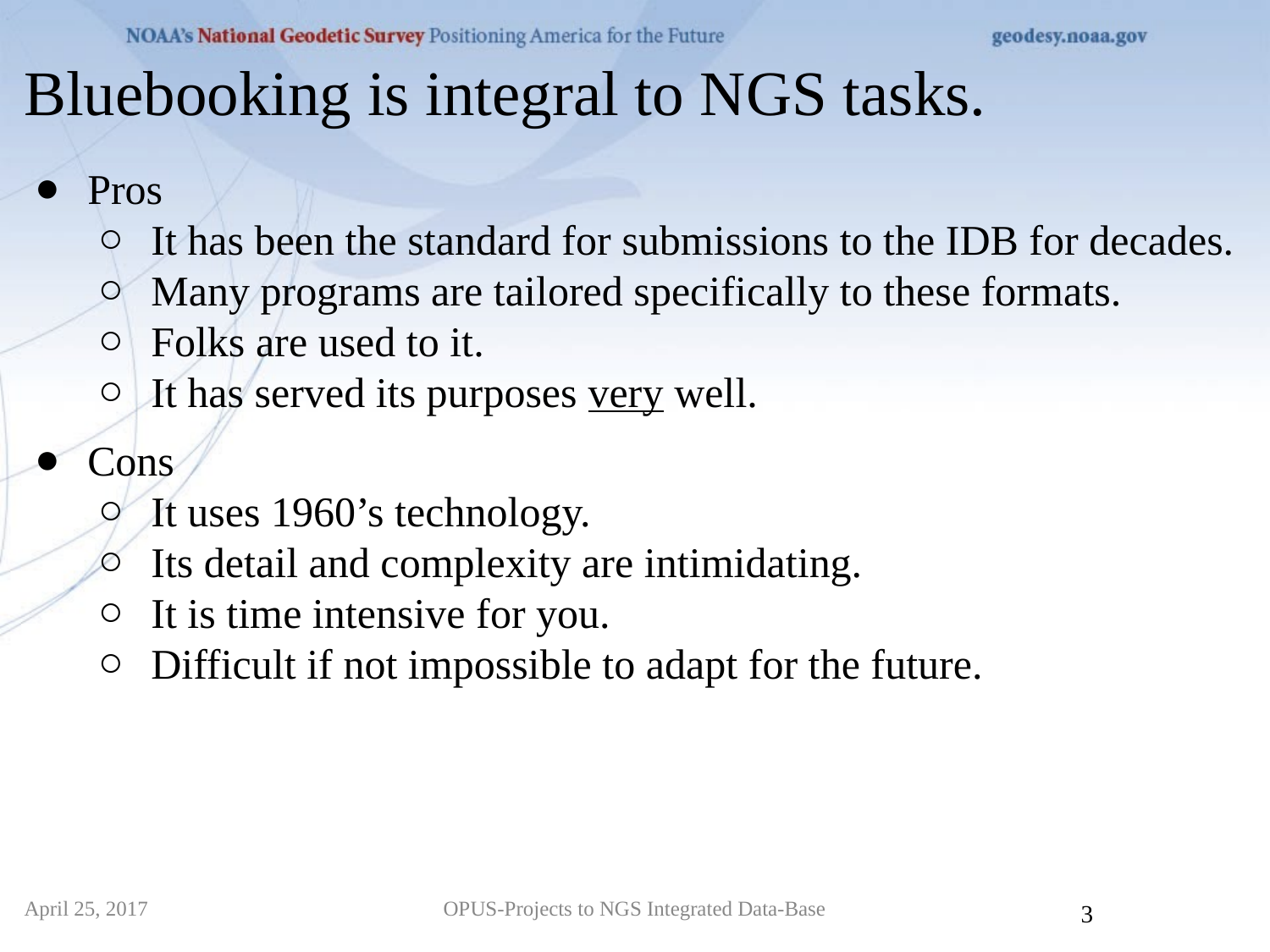

Bluebooking is integral to NGS tasks.

Pros
It has been the standard for submissions to the IDB for decades.
Many programs are tailored specifically to these formats.
Folks are used to it.
It has served its purposes very well.
Cons
It uses 1960’s technology.
Its detail and complexity are intimidating.
It is time intensive for you.
Difficult if not impossible to adapt for the future.

April 25, 2017
OPUS-Projects to NGS Integrated Data-Base
3